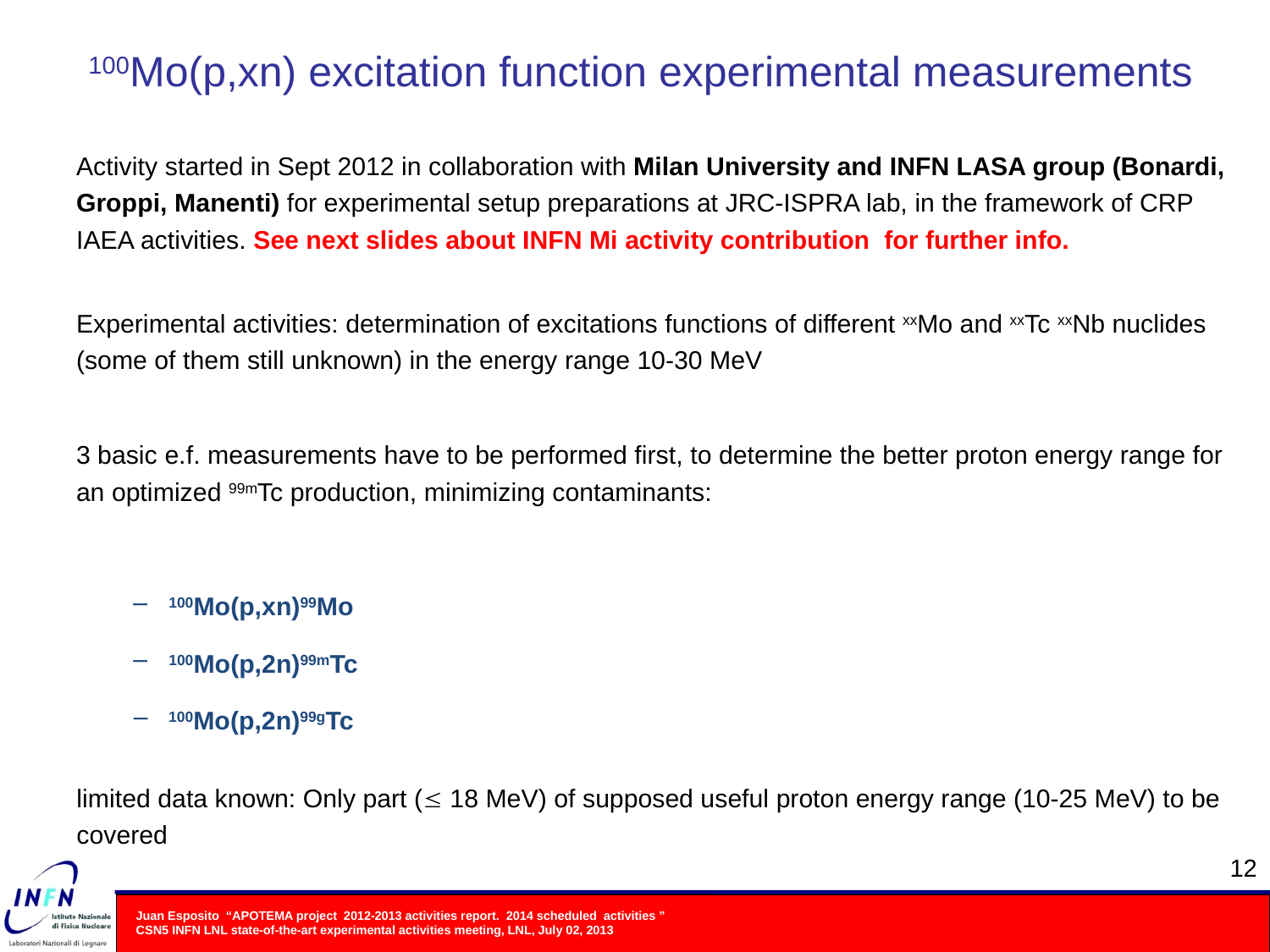

100Mo(p,xn) excitation function experimental measurements
Activity started in Sept 2012 in collaboration with Milan University and INFN LASA group (Bonardi, Groppi, Manenti) for experimental setup preparations at JRC-ISPRA lab, in the framework of CRP IAEA activities. See next slides about INFN Mi activity contribution  for further info.

Experimental activities: determination of excitations functions of different xxMo and xxTc xxNb nuclides (some of them still unknown) in the energy range 10-30 MeV

3 basic e.f. measurements have to be performed first, to determine the better proton energy range for an optimized 99mTc production, minimizing contaminants:

100Mo(p,xn)99Mo
100Mo(p,2n)99mTc
100Mo(p,2n)99gTc

limited data known: Only part (≤ 18 MeV) of supposed useful proton energy range (10-25 MeV) to be covered
12